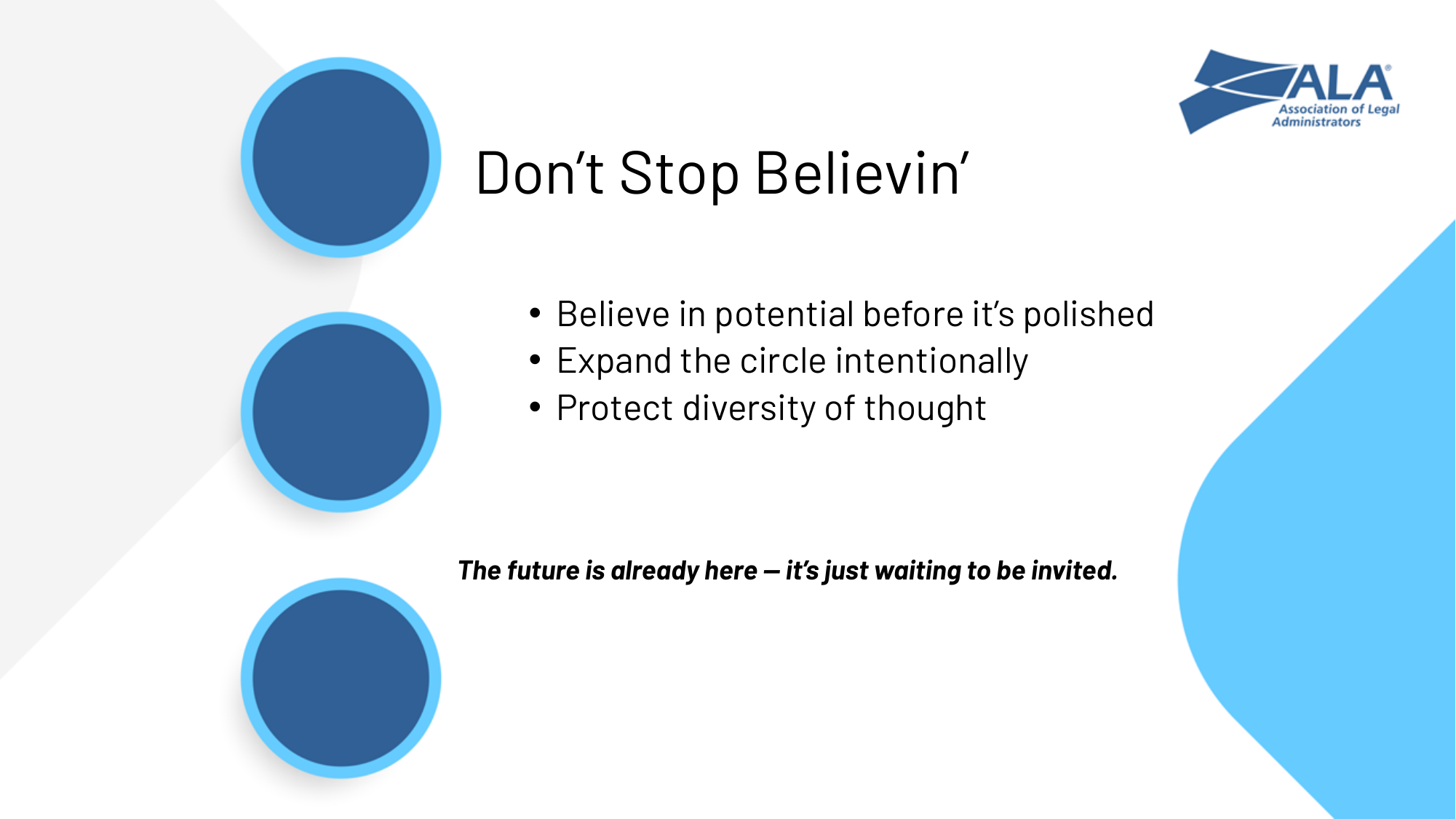

Don’t Stop Believin’

Believe in potential before it’s polished
Expand the circle intentionally
Protect diversity of thought

The future is already here — it’s just waiting to be invited.